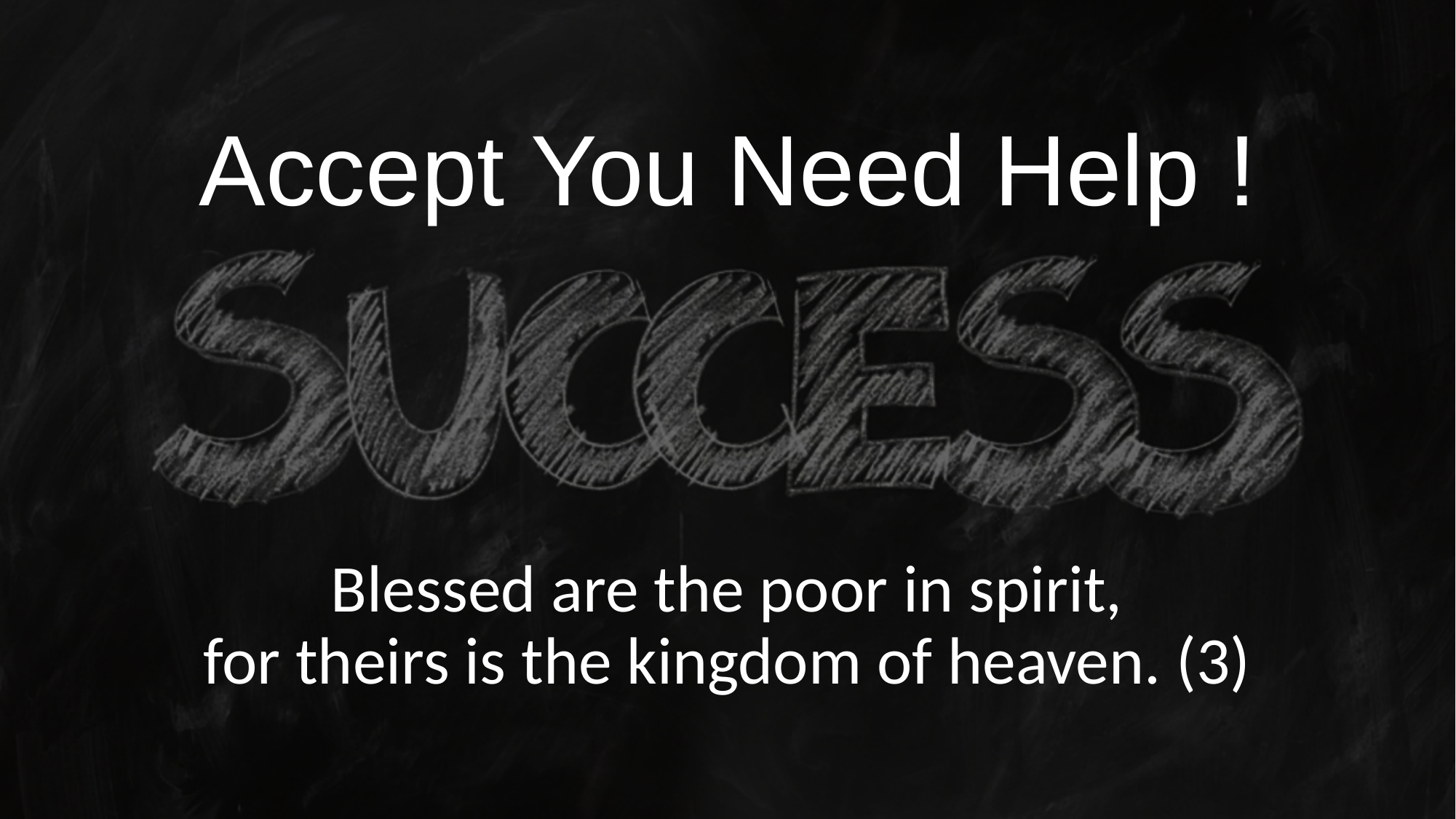

# Accept You Need Help !
Blessed are the poor in spirit,
for theirs is the kingdom of heaven. (3)